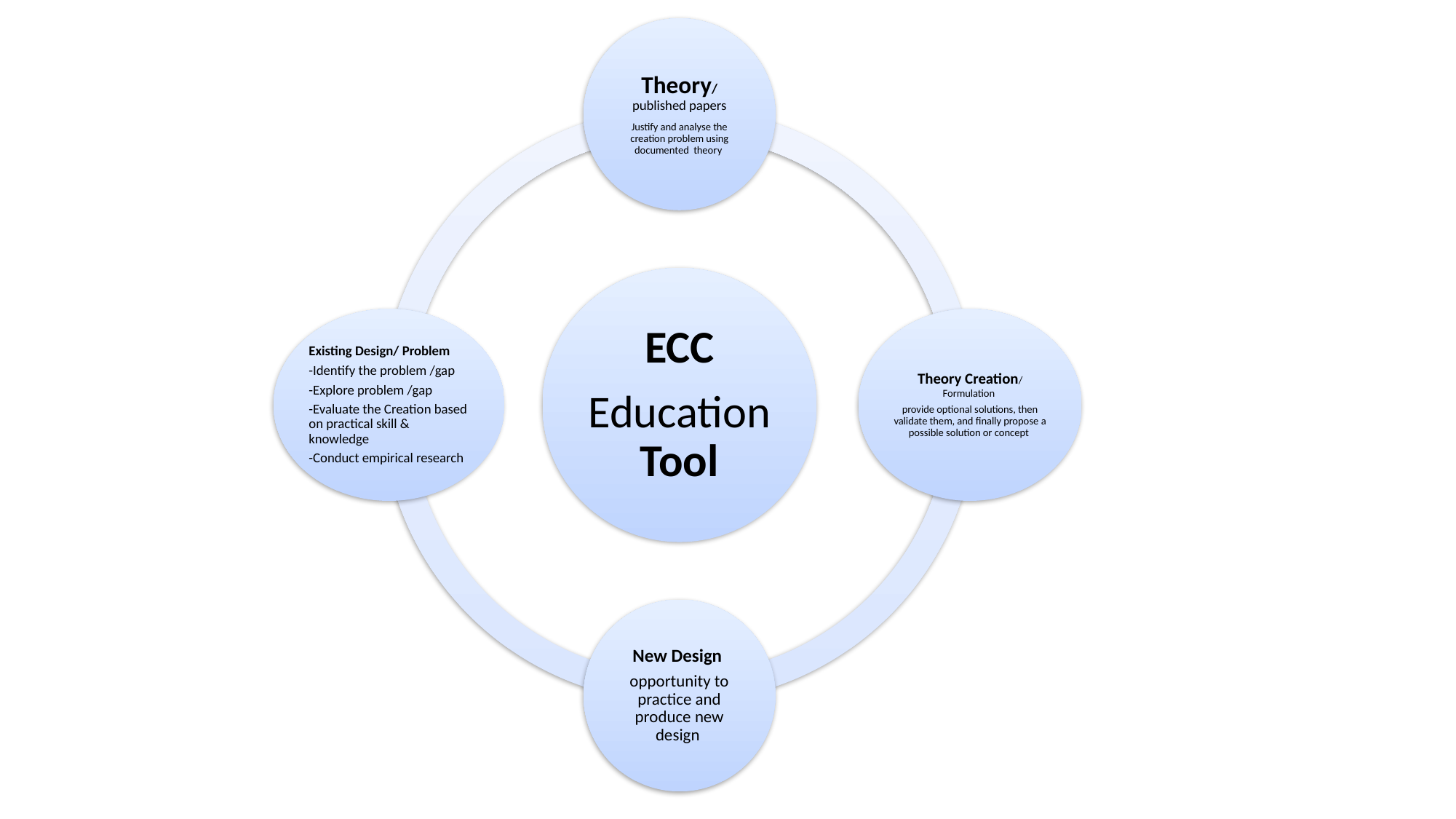

ECC
Education Tool
Theory/ published papers
Justify and analyse the creation problem using documented  theory
Theory Creation/ Formulation
provide optional solutions, then validate them, and finally propose a possible solution or concept
New Design
opportunity to practice and produce new design
Existing Design/ Problem
-Identify the problem /gap
-Explore problem /gap
-Evaluate the Creation based on practical skill & knowledge
-Conduct empirical research